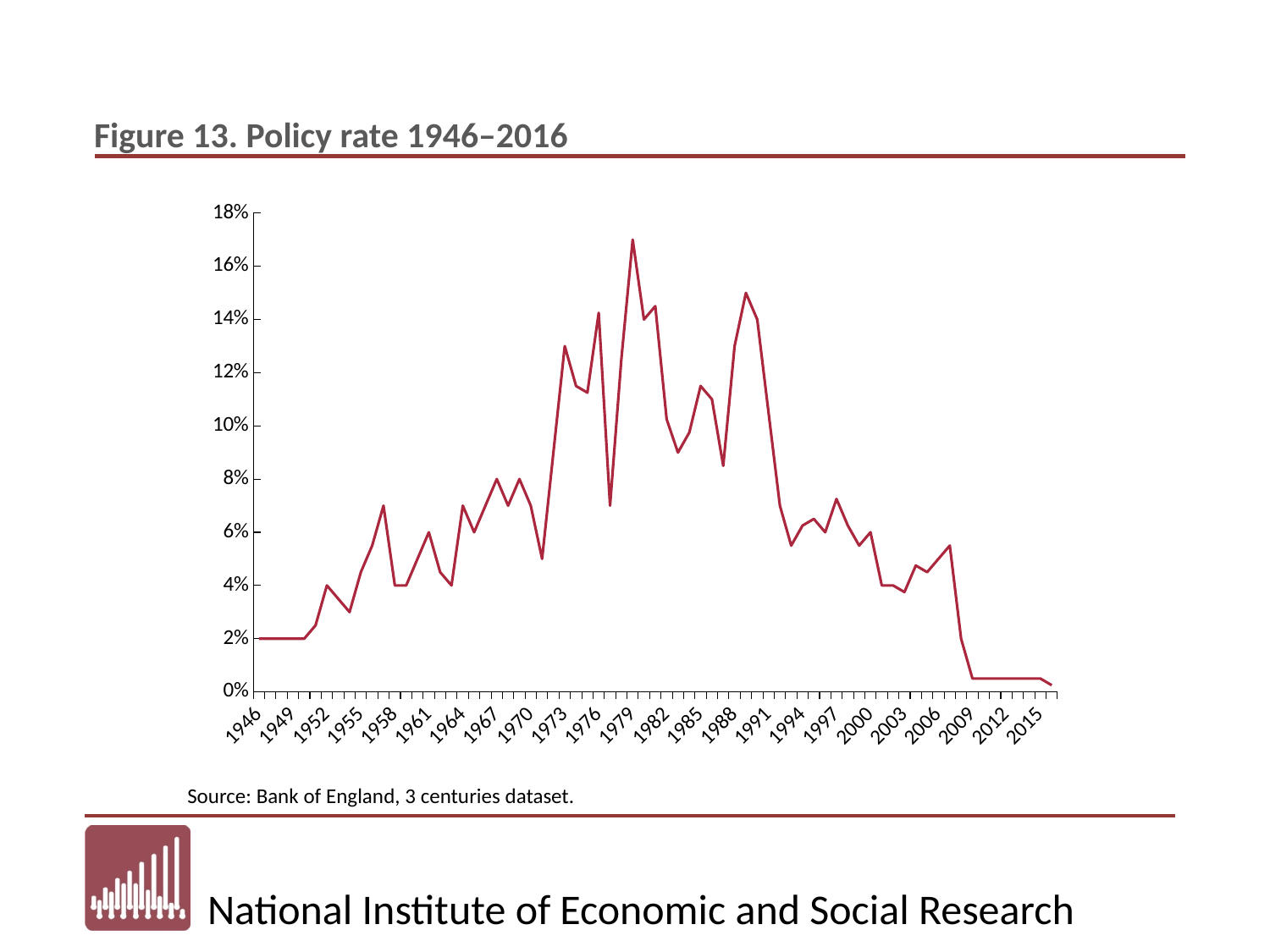

Figure 13. Policy rate 1946–2016

### Chart

| Category | Bank Rate |
|---|---|
| 1946 | 0.02 |
| 1947 | 0.02 |
| 1948 | 0.02 |
| 1949 | 0.02 |
| 1950 | 0.02 |
| 1951 | 0.025 |
| 1952 | 0.04 |
| 1953 | 0.035 |
| 1954 | 0.03 |
| 1955 | 0.045 |
| 1956 | 0.055 |
| 1957 | 0.07 |
| 1958 | 0.04 |
| 1959 | 0.04 |
| 1960 | 0.05 |
| 1961 | 0.06 |
| 1962 | 0.045 |
| 1963 | 0.04 |
| 1964 | 0.07 |
| 1965 | 0.06 |
| 1966 | 0.07 |
| 1967 | 0.08 |
| 1968 | 0.07 |
| 1969 | 0.08 |
| 1970 | 0.07 |
| 1971 | 0.05 |
| 1972 | 0.09 |
| 1973 | 0.13 |
| 1974 | 0.115 |
| 1975 | 0.1125 |
| 1976 | 0.1425 |
| 1977 | 0.07 |
| 1978 | 0.125 |
| 1979 | 0.17 |
| 1980 | 0.14 |
| 1981 | 0.145 |
| 1982 | 0.1025 |
| 1983 | 0.09 |
| 1984 | 0.0975 |
| 1985 | 0.115 |
| 1986 | 0.11 |
| 1987 | 0.085 |
| 1988 | 0.13 |
| 1989 | 0.15 |
| 1990 | 0.14 |
| 1991 | 0.105 |
| 1992 | 0.07 |
| 1993 | 0.055 |
| 1994 | 0.0625 |
| 1995 | 0.065 |
| 1996 | 0.06 |
| 1997 | 0.0725 |
| 1998 | 0.0625 |
| 1999 | 0.055 |
| 2000 | 0.06 |
| 2001 | 0.04 |
| 2002 | 0.04 |
| 2003 | 0.0375 |
| 2004 | 0.0475 |
| 2005 | 0.045 |
| 2006 | 0.05 |
| 2007 | 0.055 |
| 2008 | 0.02 |
| 2009 | 0.005 |
| 2010 | 0.005 |
| 2011 | 0.005 |
| 2012 | 0.005 |
| 2013 | 0.005 |
| 2014 | 0.005 |
| 2015 | 0.005 |
| 2016 | 0.0025 |
Source: Bank of England, 3 centuries dataset.